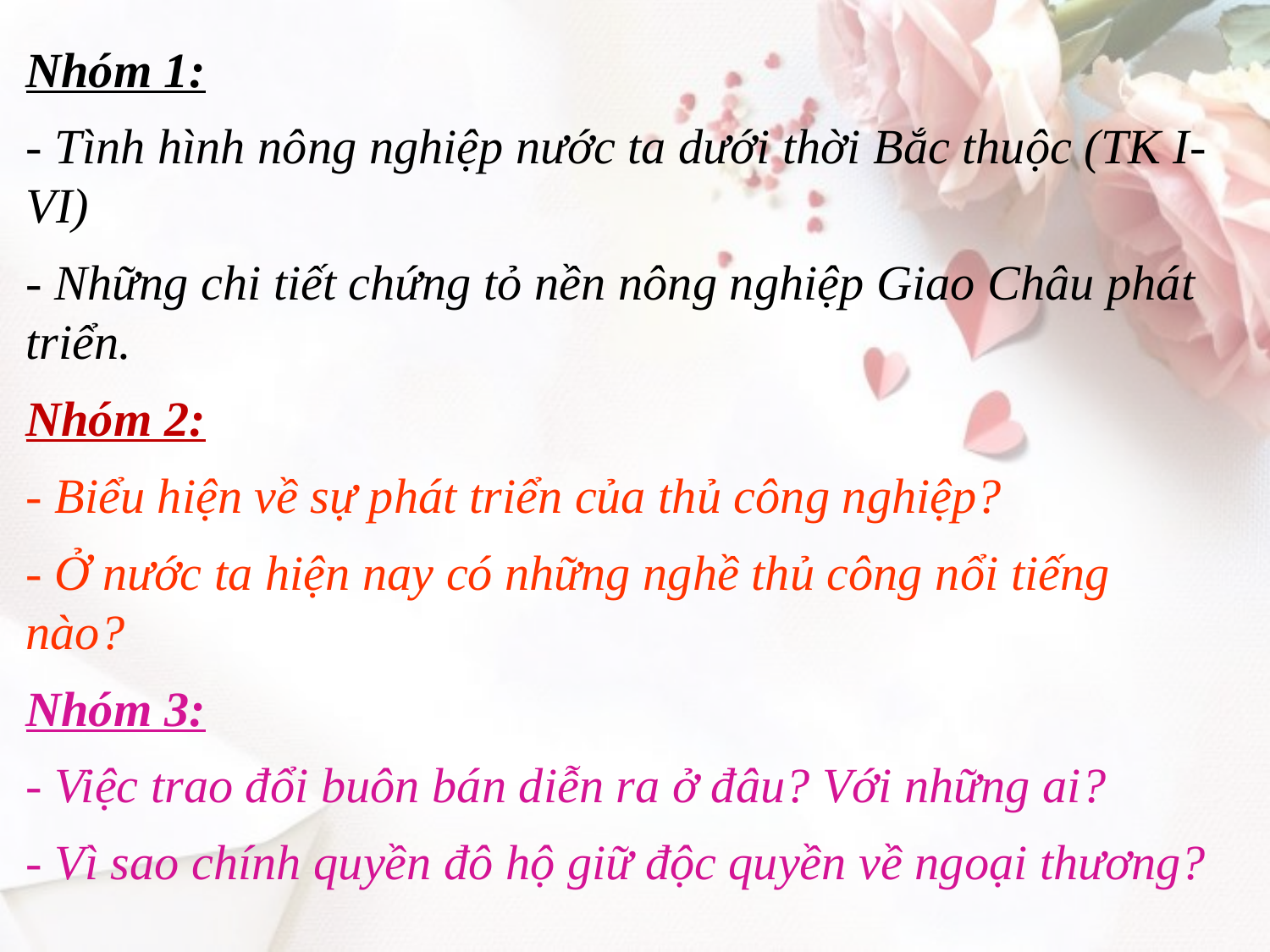

Nhóm 1:
- Tình hình nông nghiệp nước ta dưới thời Bắc thuộc (TK I- VI)
- Những chi tiết chứng tỏ nền nông nghiệp Giao Châu phát triển.
Nhóm 2:
- Biểu hiện về sự phát triển của thủ công nghiệp?
- Ở nước ta hiện nay có những nghề thủ công nổi tiếng nào?
Nhóm 3:
- Việc trao đổi buôn bán diễn ra ở đâu? Với những ai?
- Vì sao chính quyền đô hộ giữ độc quyền về ngoại thương?